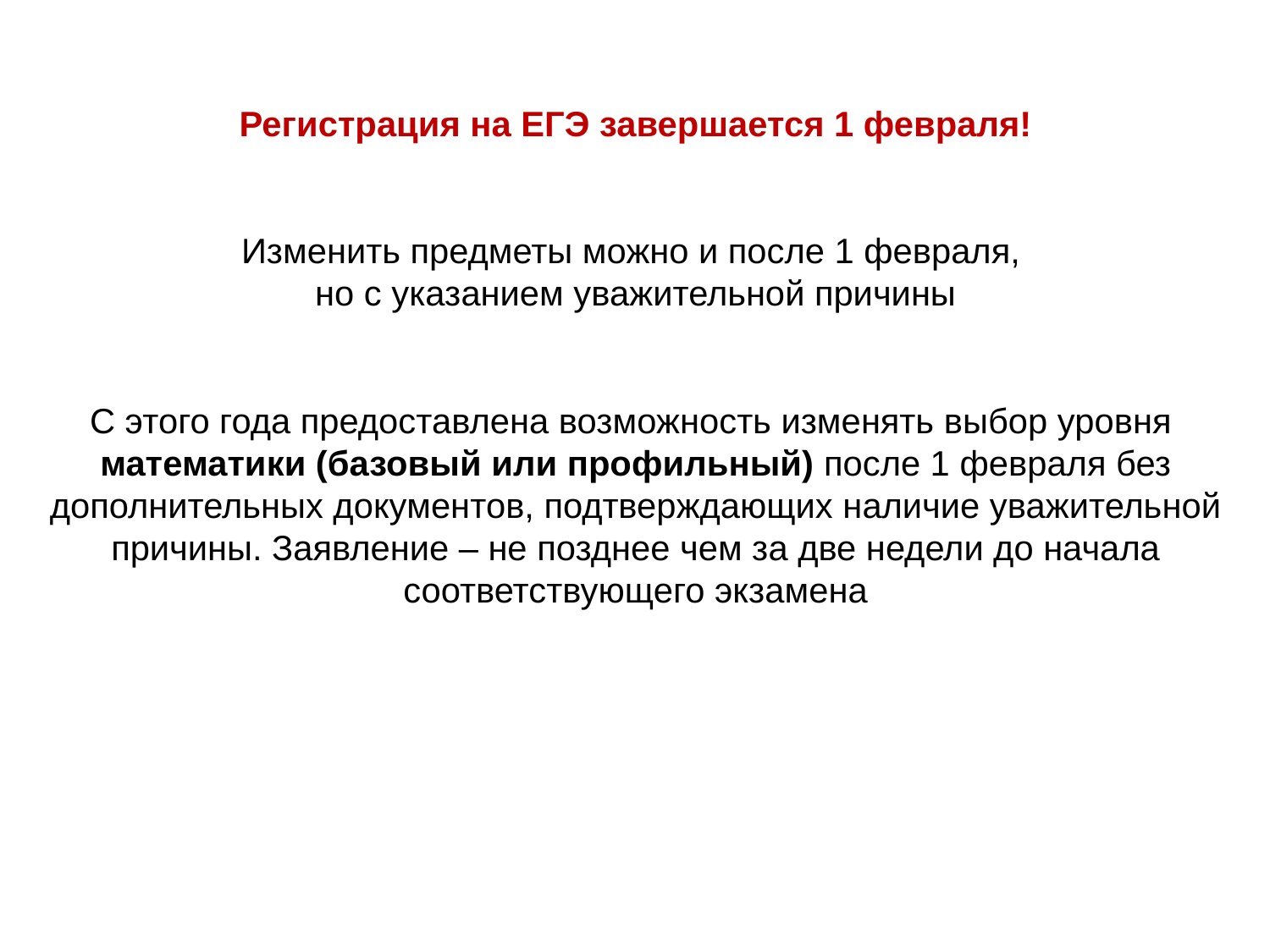

Регистрация на ЕГЭ завершается 1 февраля!

Изменить предметы можно и после 1 февраля,
но с указанием уважительной причины

С этого года предоставлена возможность изменять выбор уровня
математики (базовый или профильный) после 1 февраля без дополнительных документов, подтверждающих наличие уважительной причины. Заявление – не позднее чем за две недели до начала соответствующего экзамена